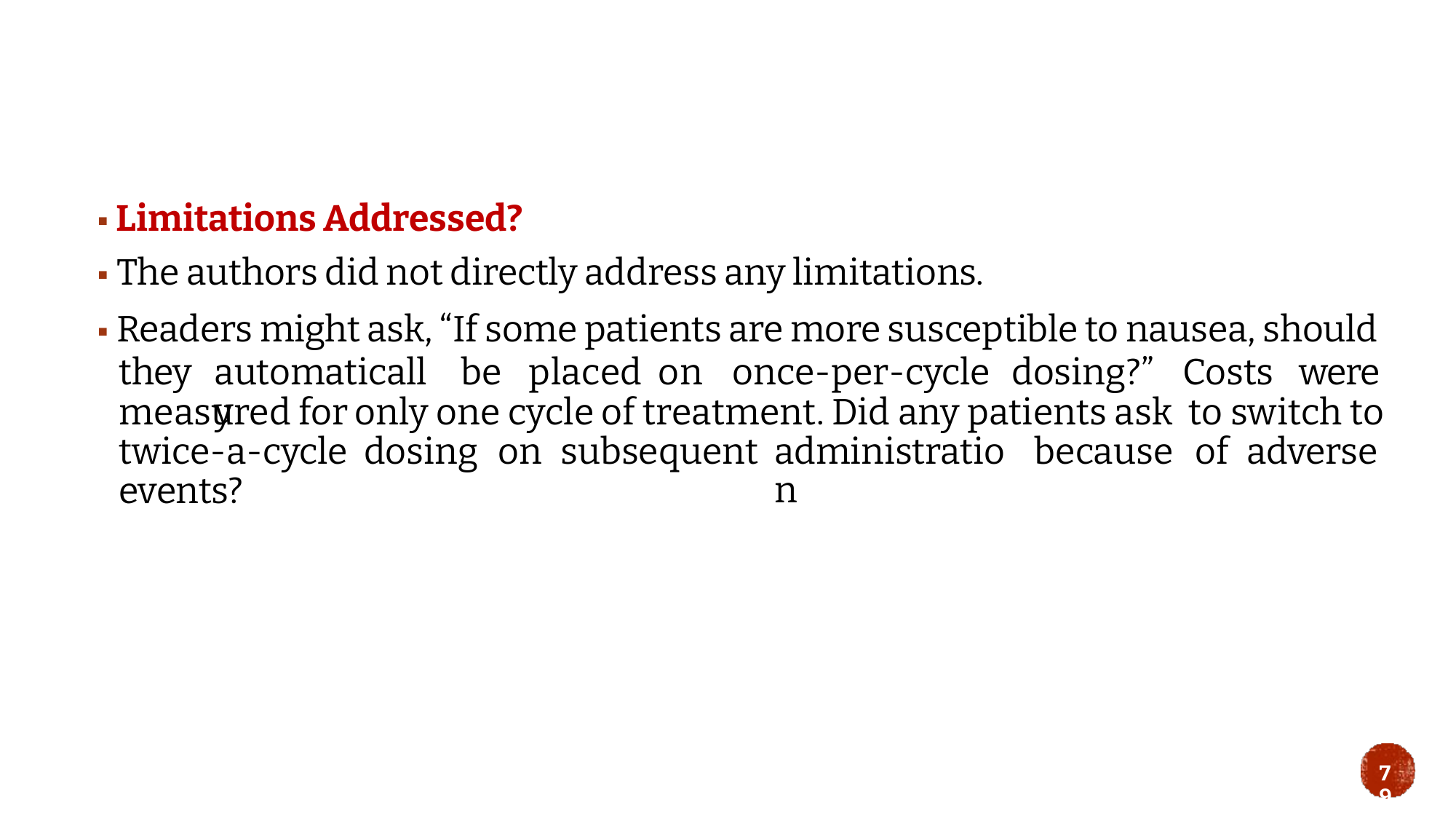

▪ Limitations Addressed?
▪ The authors did not directly address any limitations.
▪ Readers might ask, “If some patients are more susceptible to nausea, should
they
automatically
be
placed  on
once-per-cycle
dosing?”
Costs
were
measured for
twice-a-cycle
events?
only one cycle of treatment. Did any patients ask
to switch to
dosing
on
subsequent
administration
because
of
adverse

79